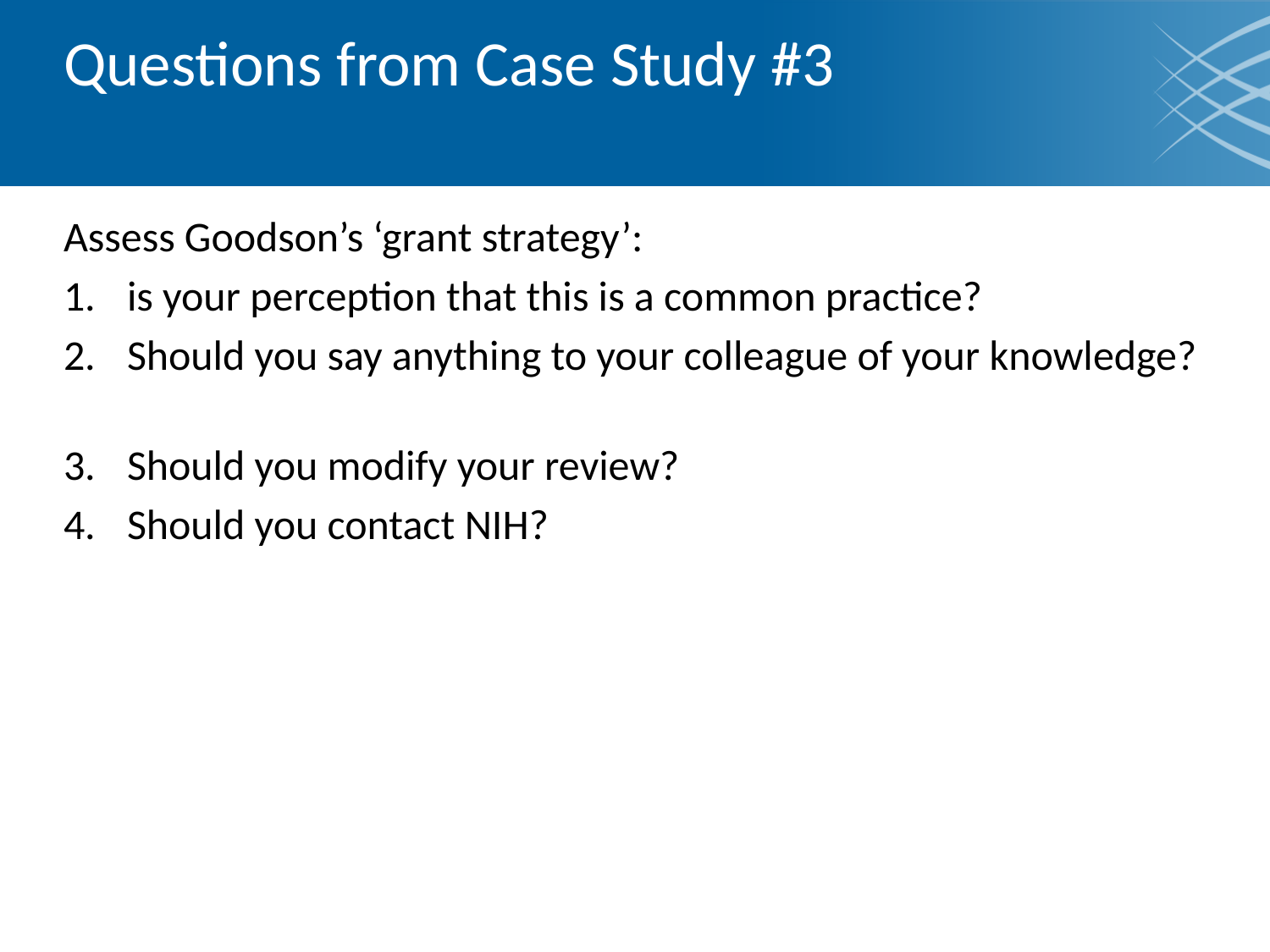

# Questions from Case Study #3
Assess Goodson’s ‘grant strategy’:
is your perception that this is a common practice?
Should you say anything to your colleague of your knowledge?
Should you modify your review?
Should you contact NIH?